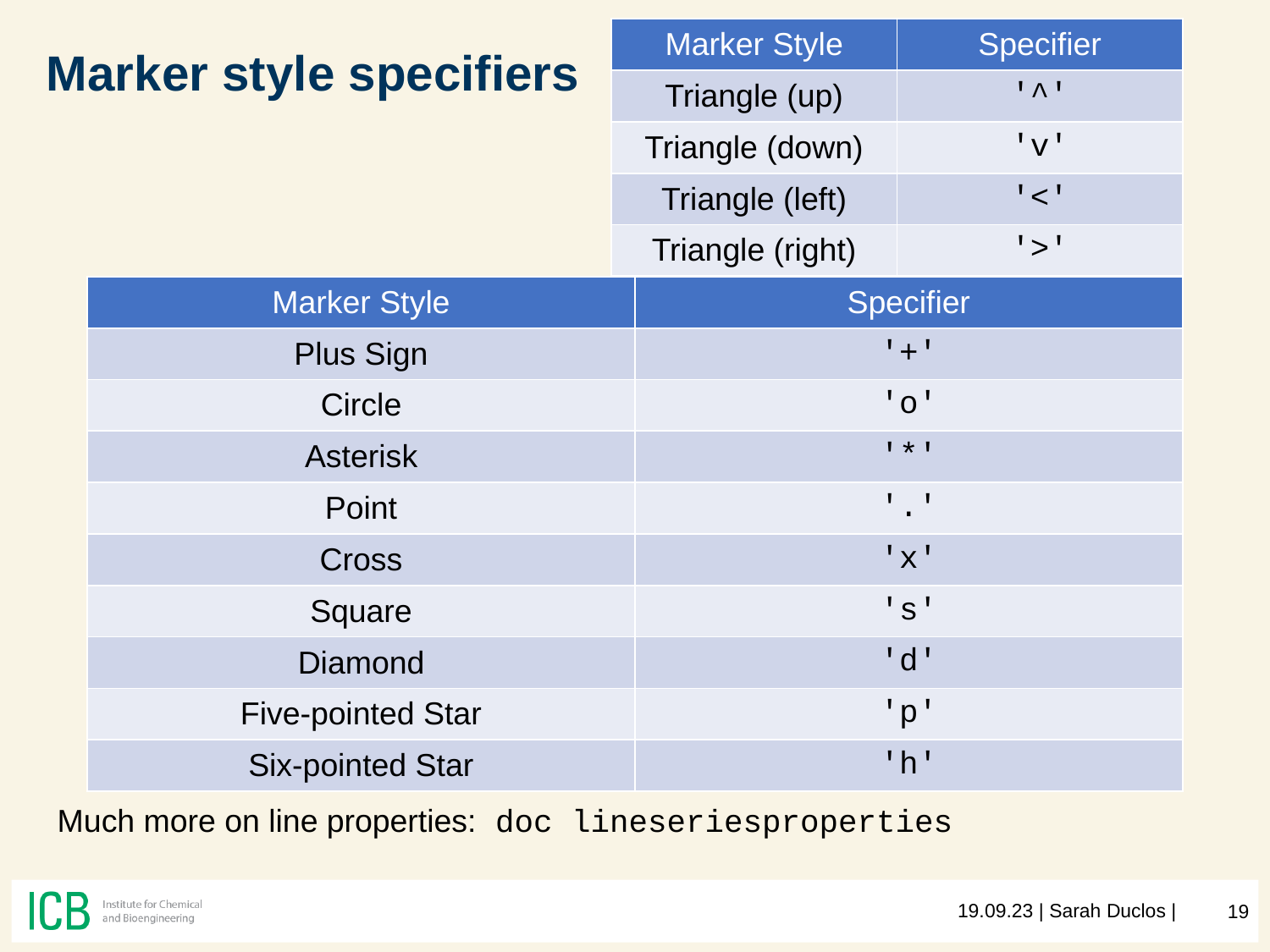

# Marker style specifiers
| Marker Style | Specifier |
| --- | --- |
| Triangle (up) | '^' |
| Triangle (down) | 'v' |
| Triangle (left) | '<' |
| Triangle (right) | '>' |
| Marker Style | Specifier |
| --- | --- |
| Plus Sign | '+' |
| Circle | 'o' |
| Asterisk | '\*' |
| Point | '.' |
| Cross | 'x' |
| Square | 's' |
| Diamond | 'd' |
| Five-pointed Star | 'p' |
| Six-pointed Star | 'h' |
Much more on line properties: doc lineseriesproperties
| Sarah Duclos |
19.09.23
19